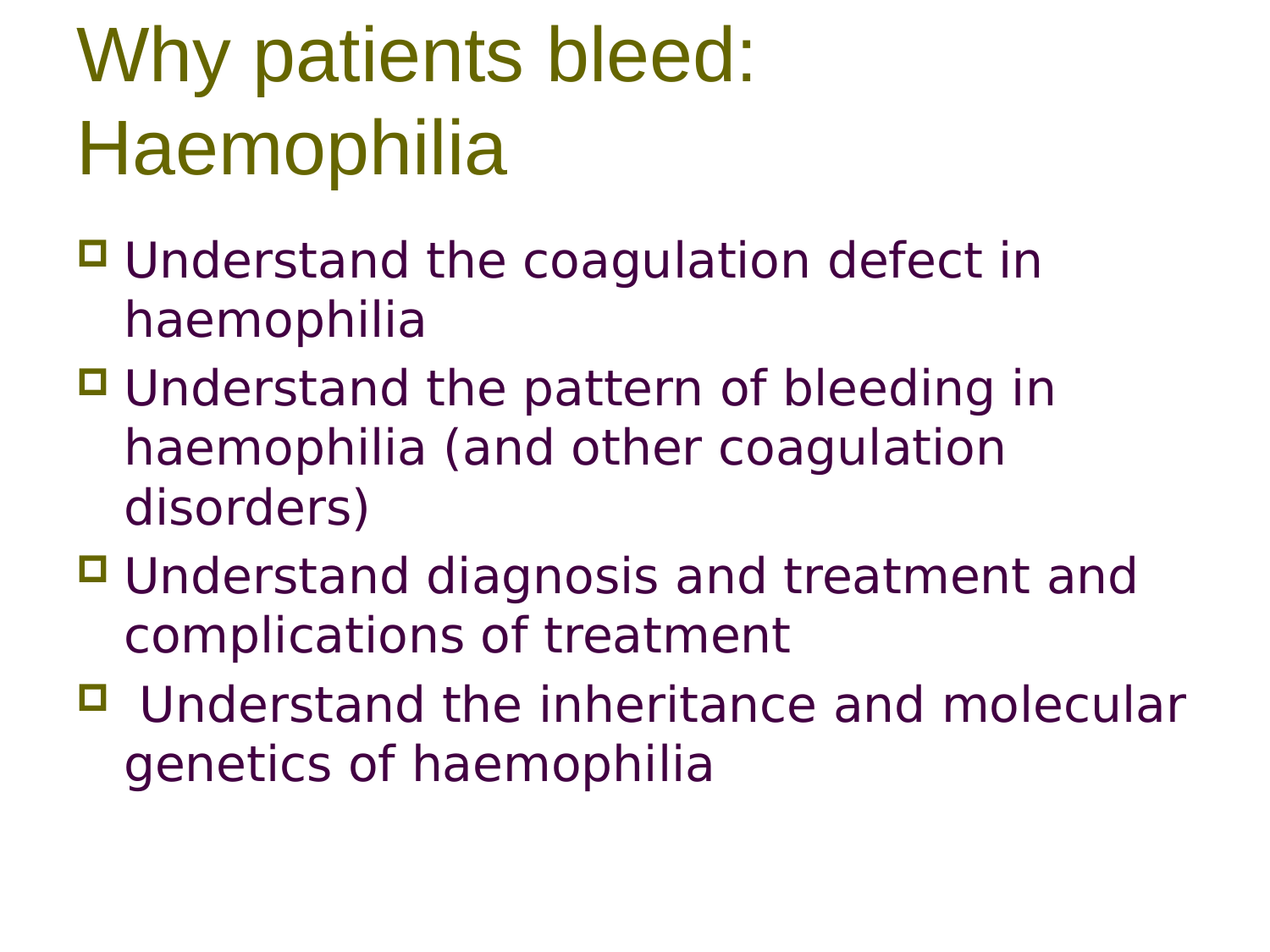

# Why patients bleed: Haemophilia
Understand the coagulation defect in haemophilia
Understand the pattern of bleeding in haemophilia (and other coagulation disorders)
Understand diagnosis and treatment and complications of treatment
 Understand the inheritance and molecular genetics of haemophilia